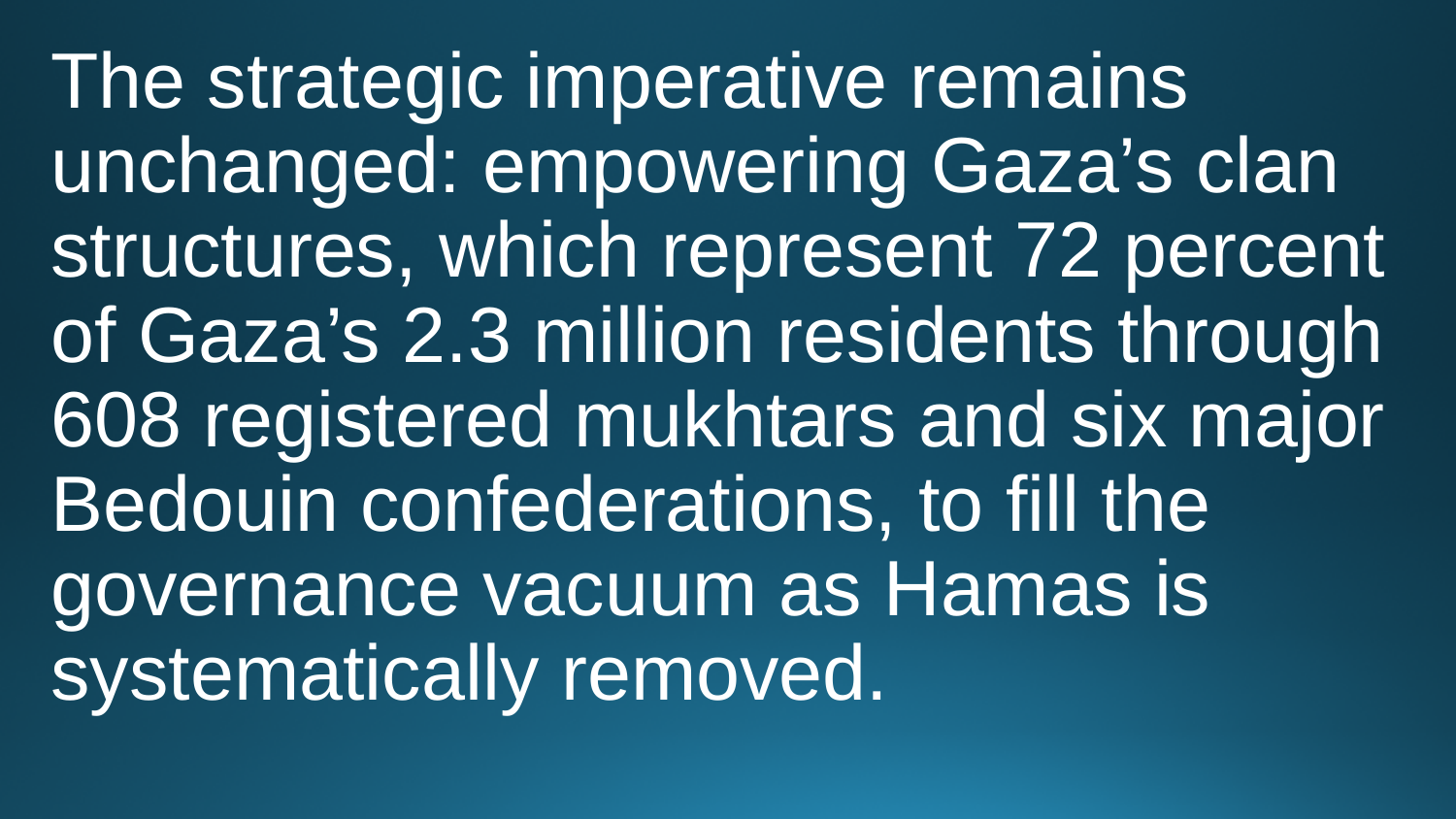

The strategic imperative remains unchanged: empowering Gaza’s clan structures, which represent 72 percent of Gaza’s 2.3 million residents through 608 registered mukhtars and six major Bedouin confederations, to fill the governance vacuum as Hamas is systematically removed.